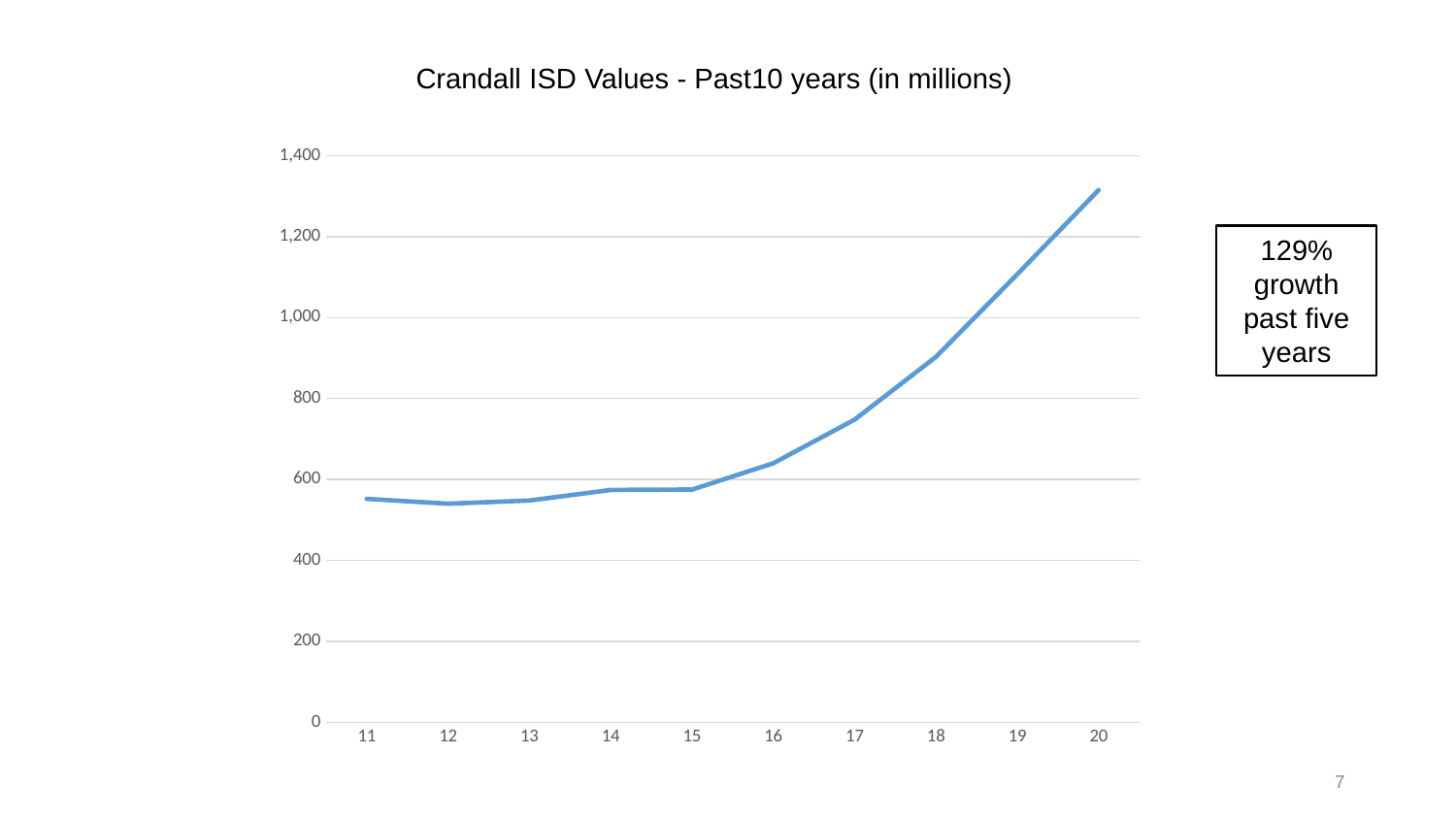

Crandall ISD Values - Past10 years (in millions)

### Chart

| Category |  |
|---|---|
| 11 | 552.0 |
| 12 | 540.0 |
| 13 | 548.0 |
| 14 | 574.0 |
| 15 | 575.0 |
| 16 | 640.0 |
| 17 | 748.0 |
| 18 | 903.0 |
| 19 | 1107.0 |
| 20 | 1315.0 |
129% growth past five years
7